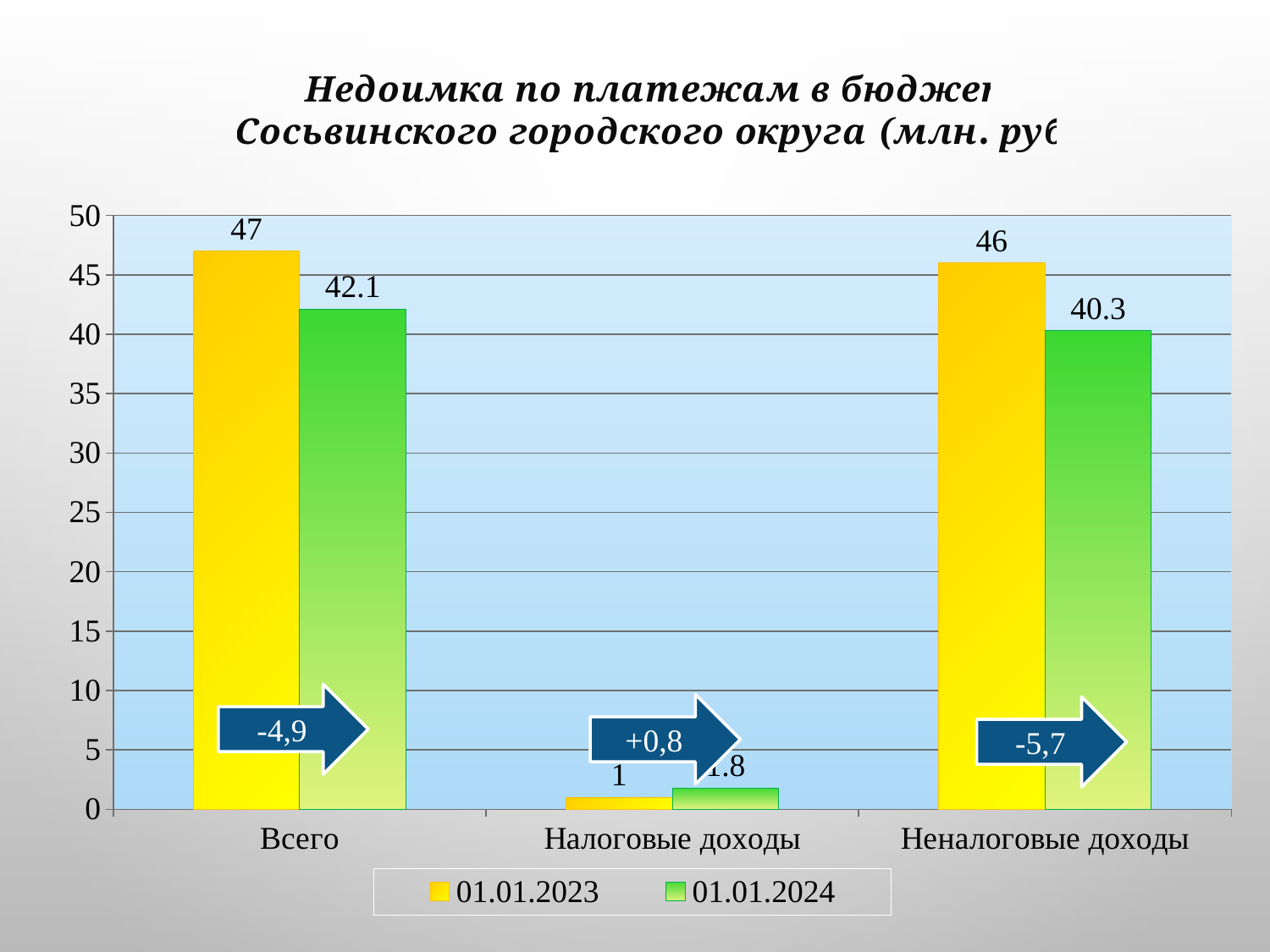

Недоимка по платежам в бюджет
 Сосьвинского городского округа (млн. руб.)

### Chart

| Category | 01.01.2023 | 01.01.2024 |
|---|---|---|
| Всего | 47.0 | 42.1 |
| Налоговые доходы | 1.0 | 1.8 |
| Неналоговые доходы | 46.0 | 40.300000000000004 |
-4,9

+0,8

-5,7